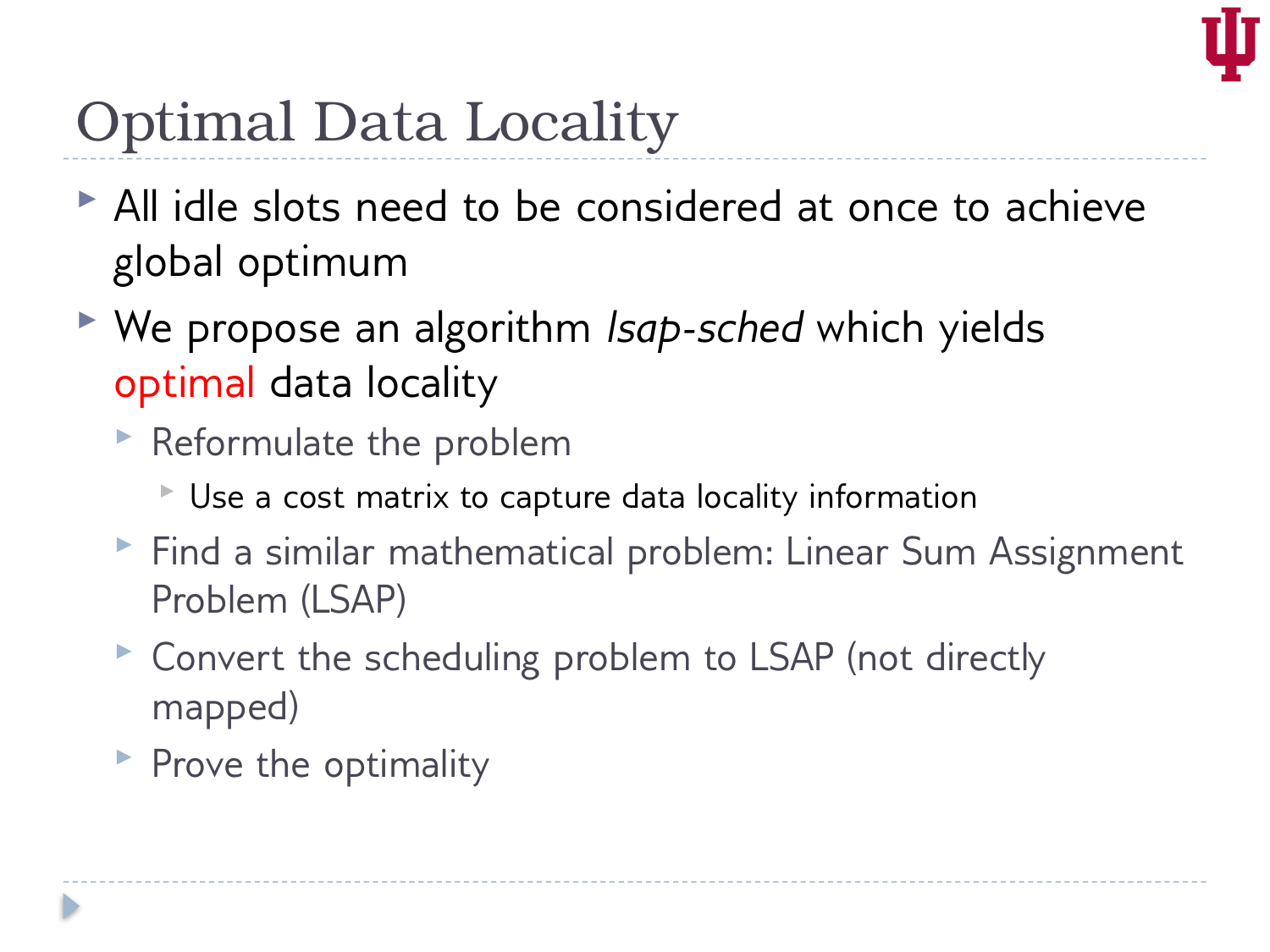

# Optimal Data Locality
All idle slots need to be considered at once to achieve global optimum
We propose an algorithm lsap-sched which yields optimal data locality
Reformulate the problem
Use a cost matrix to capture data locality information
Find a similar mathematical problem: Linear Sum Assignment Problem (LSAP)
Convert the scheduling problem to LSAP (not directly mapped)
Prove the optimality